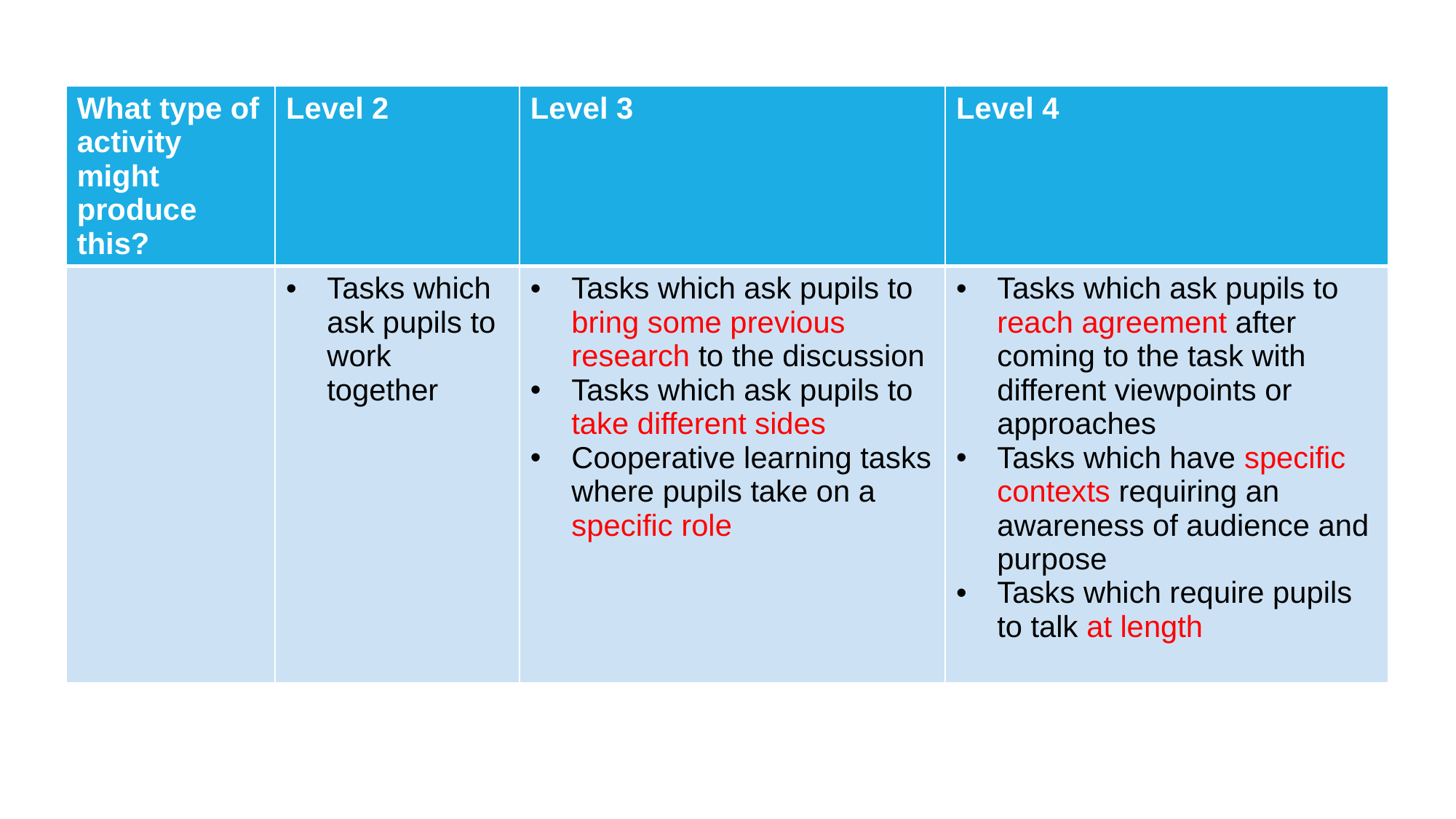

| What type of activity might produce this? | Level 2 | Level 3 | Level 4 |
| --- | --- | --- | --- |
|  | Tasks which ask pupils to work together | Tasks which ask pupils to bring some previous research to the discussion Tasks which ask pupils to take different sides Cooperative learning tasks where pupils take on a specific role | Tasks which ask pupils to reach agreement after coming to the task with different viewpoints or approaches Tasks which have specific contexts requiring an awareness of audience and purpose Tasks which require pupils to talk at length |